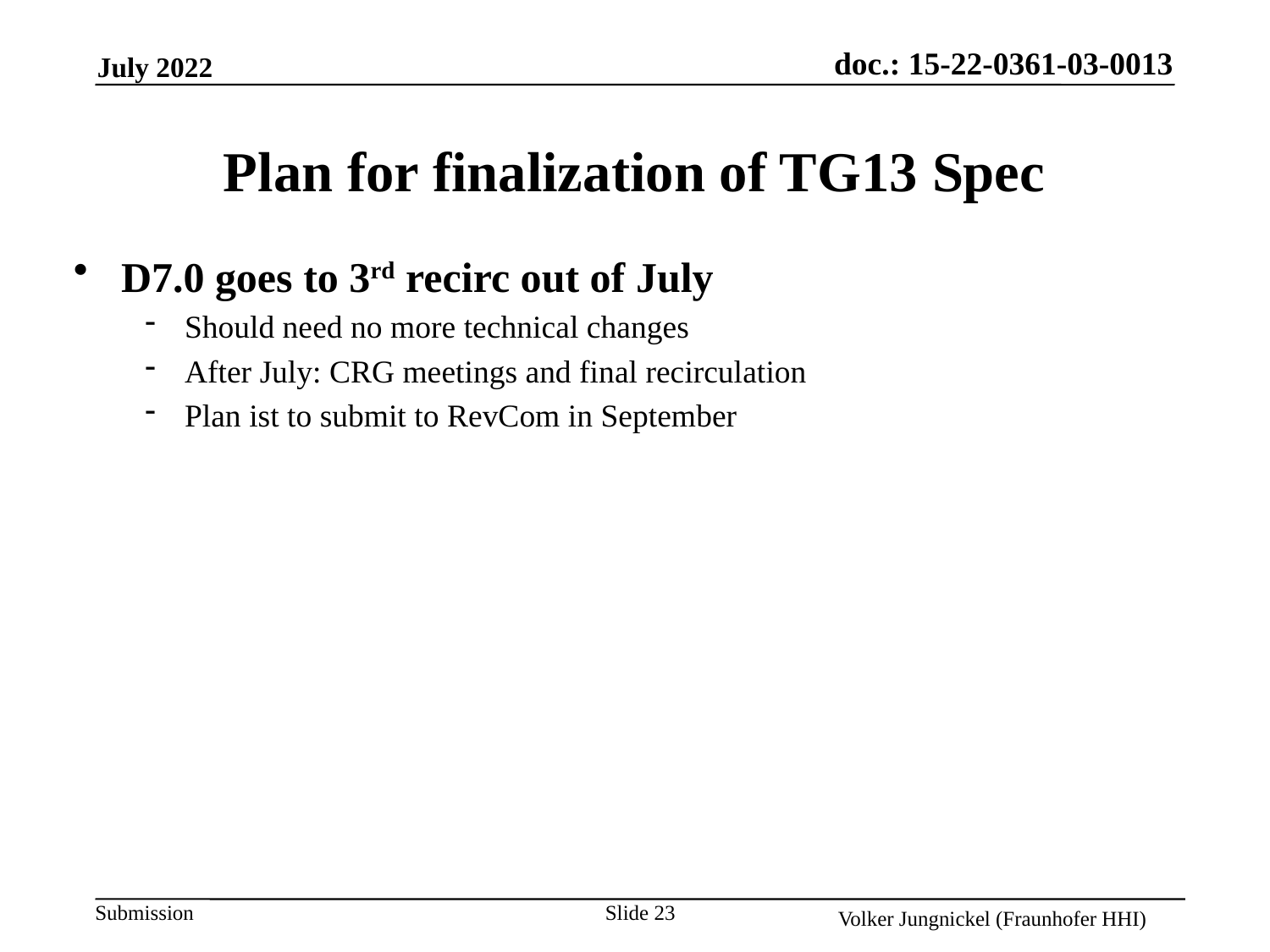

# Plan for finalization of TG13 Spec
D7.0 goes to 3rd recirc out of July
Should need no more technical changes
After July: CRG meetings and final recirculation
Plan ist to submit to RevCom in September
Slide 23
Volker Jungnickel (Fraunhofer HHI)